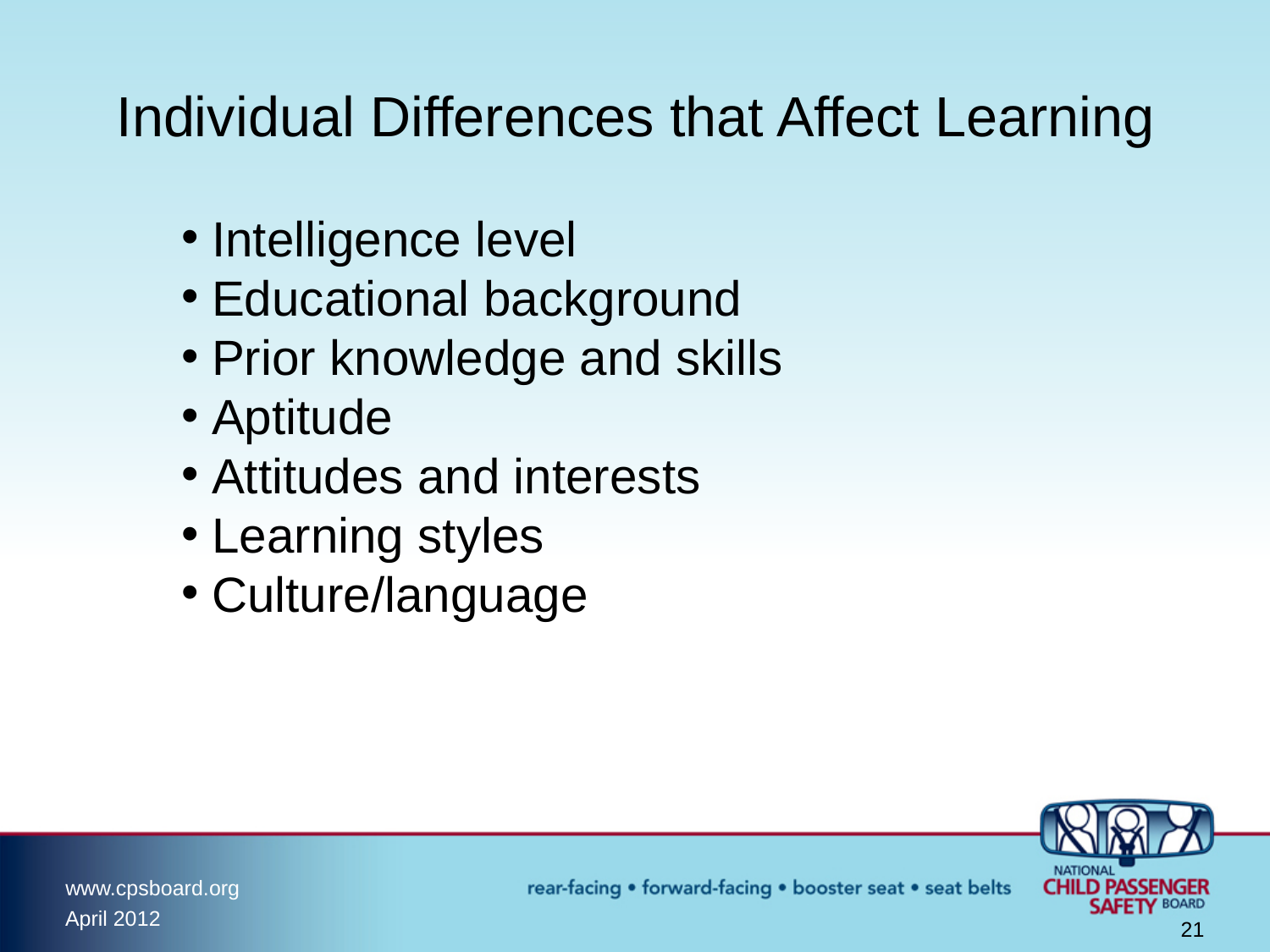

Individual Differences that Affect Learning

Intelligence level
Educational background
Prior knowledge and skills
Aptitude
Attitudes and interests
Learning styles
Culture/language
21